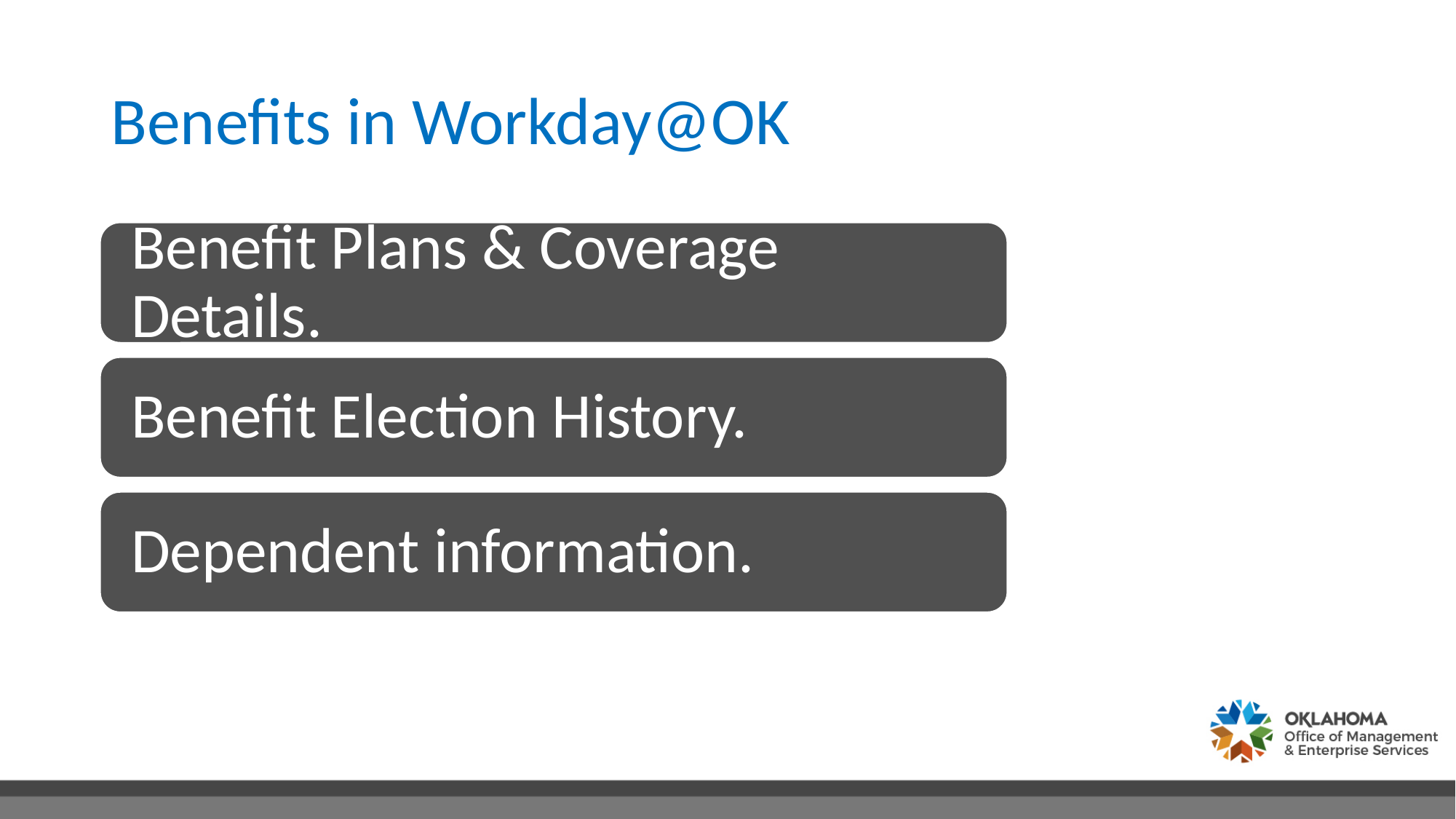

# Benefits in Workday@OK
Benefit Plans & Coverage Details.
Benefit Election History.
Dependent information.